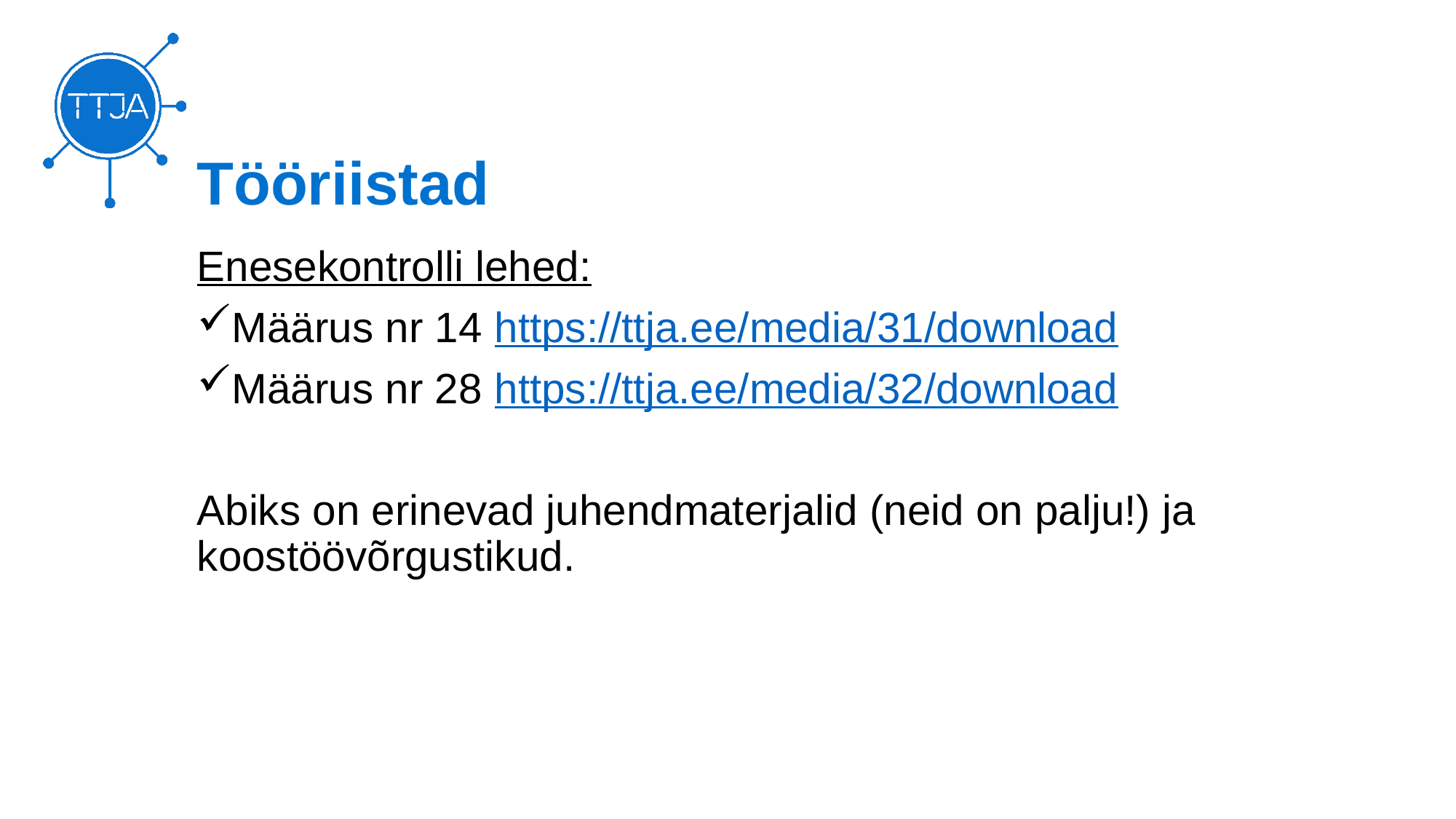

# Tööriistad
Enesekontrolli lehed:
Määrus nr 14 https://ttja.ee/media/31/download
Määrus nr 28 https://ttja.ee/media/32/download

Abiks on erinevad juhendmaterjalid (neid on palju!) ja koostöövõrgustikud.